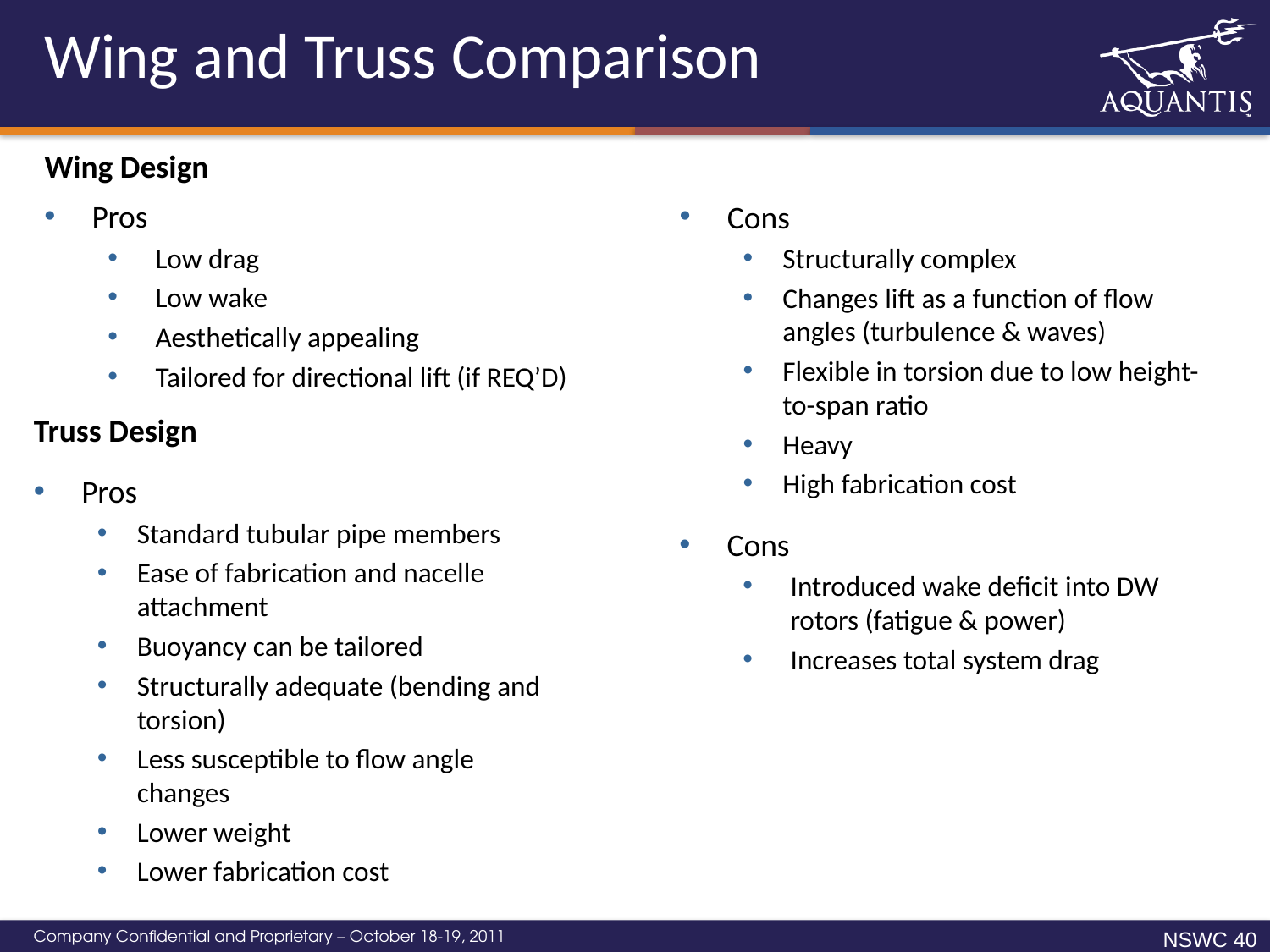

# Wing and Truss Comparison
Wing Design
Pros
Low drag
Low wake
Aesthetically appealing
Tailored for directional lift (if REQ’D)

Cons
Structurally complex
Changes lift as a function of flow angles (turbulence & waves)
Flexible in torsion due to low height-to-span ratio
Heavy
High fabrication cost

Truss Design
Pros
Standard tubular pipe members
Ease of fabrication and nacelle attachment
Buoyancy can be tailored
Structurally adequate (bending and torsion)
Less susceptible to flow angle changes
Lower weight
Lower fabrication cost
Cons
Introduced wake deficit into DW rotors (fatigue & power)
Increases total system drag
NSWC 40